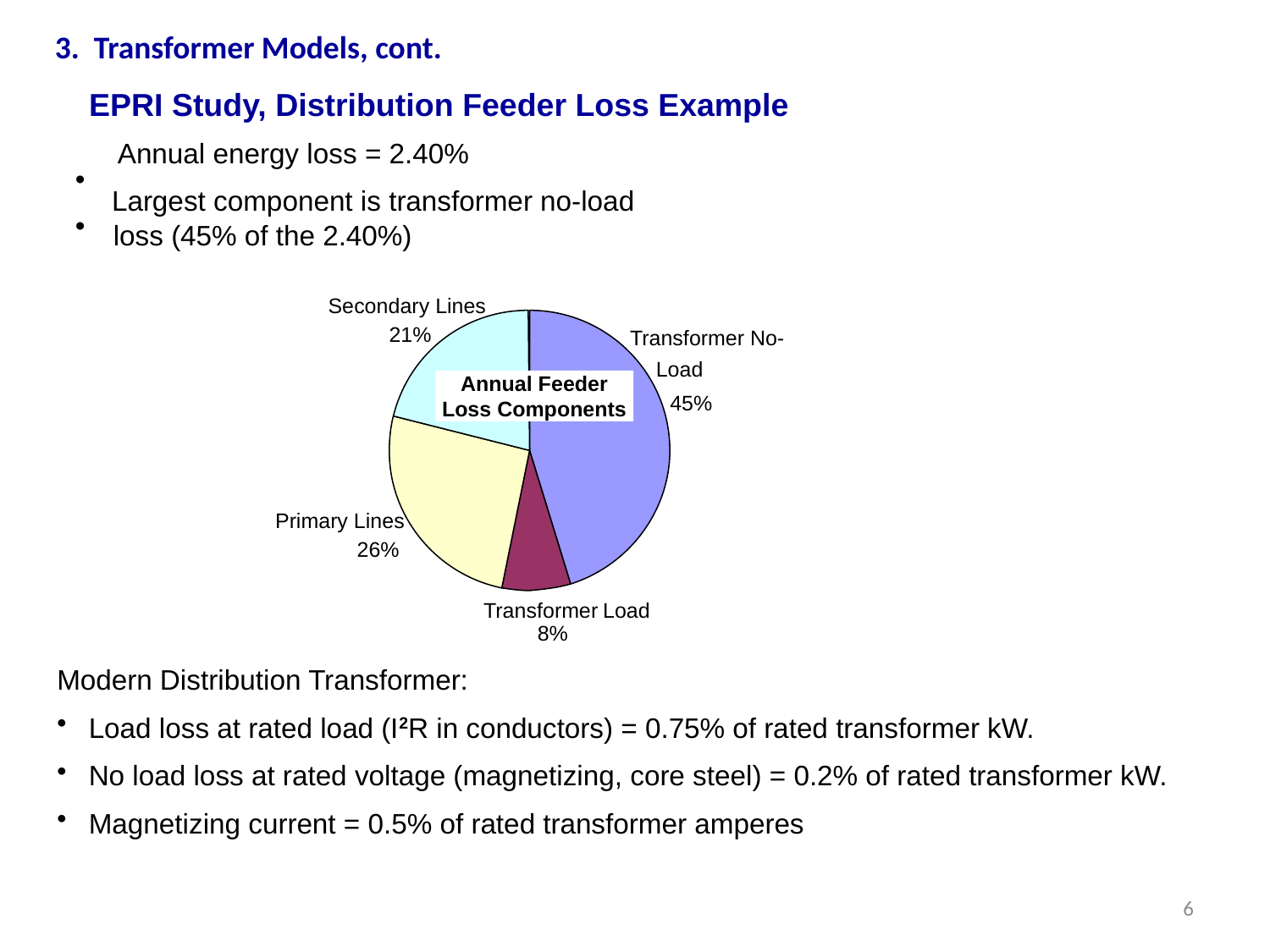

3.  Transformer Models, cont.
EPRI Study, Distribution Feeder Loss Example
Annual energy loss = 2.40%
•
Largest component is transformer no-load
•
loss (45% of the 2.40%)
Secondary Lines

21%
Transformer No-
Load
Annual Feeder Loss Components
45%

Primary Lines
26%
Transformer Load
8%
Modern Distribution Transformer:
Load loss at rated load (I2R in conductors) = 0.75% of rated transformer kW.
No load loss at rated voltage (magnetizing, core steel) = 0.2% of rated transformer kW.
Magnetizing current = 0.5% of rated transformer amperes
6